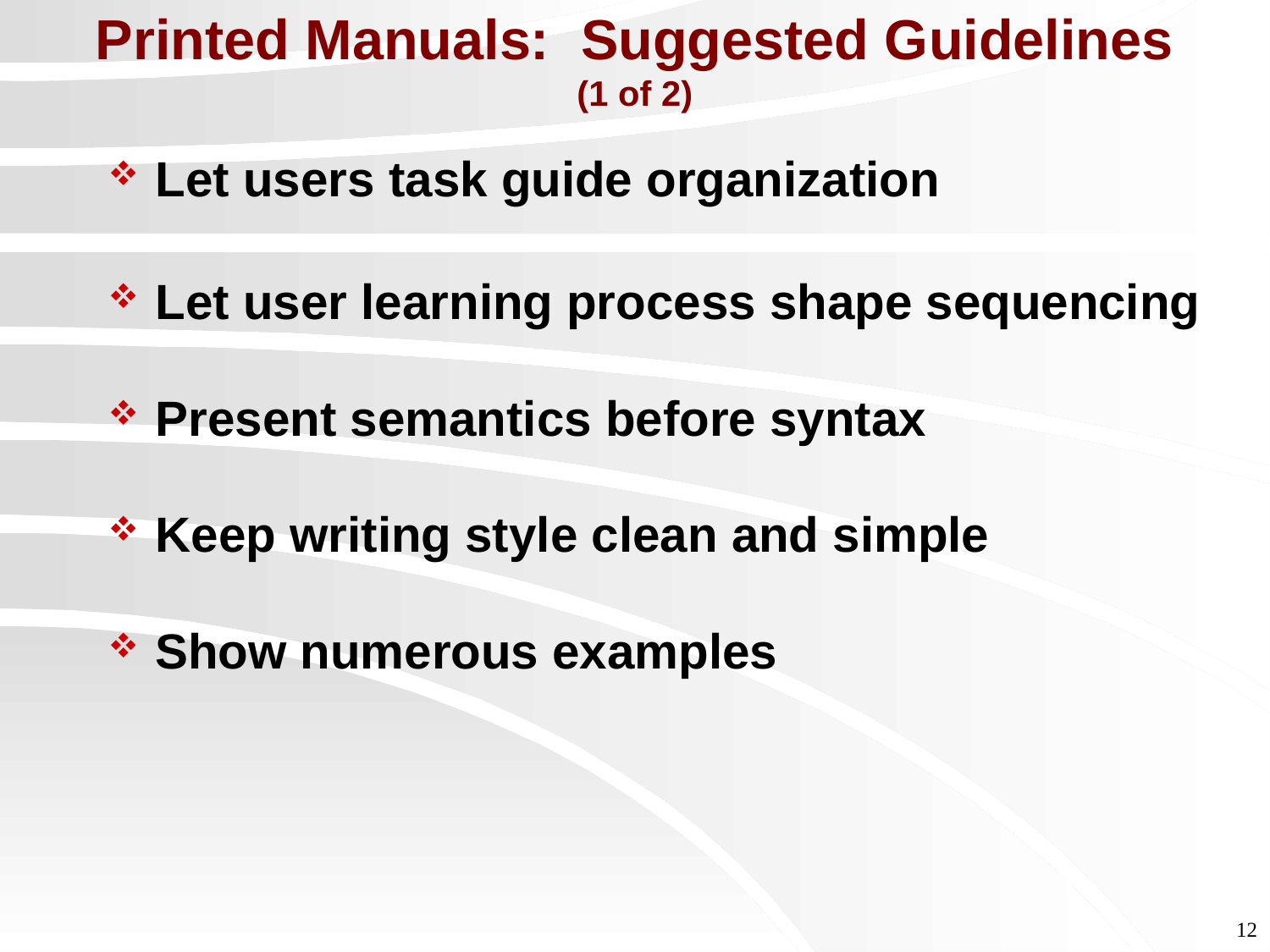

# Printed Manuals:  Suggested Guidelines (1 of 2)
Let users task guide organization
Let user learning process shape sequencing
Present semantics before syntax
Keep writing style clean and simple
Show numerous examples